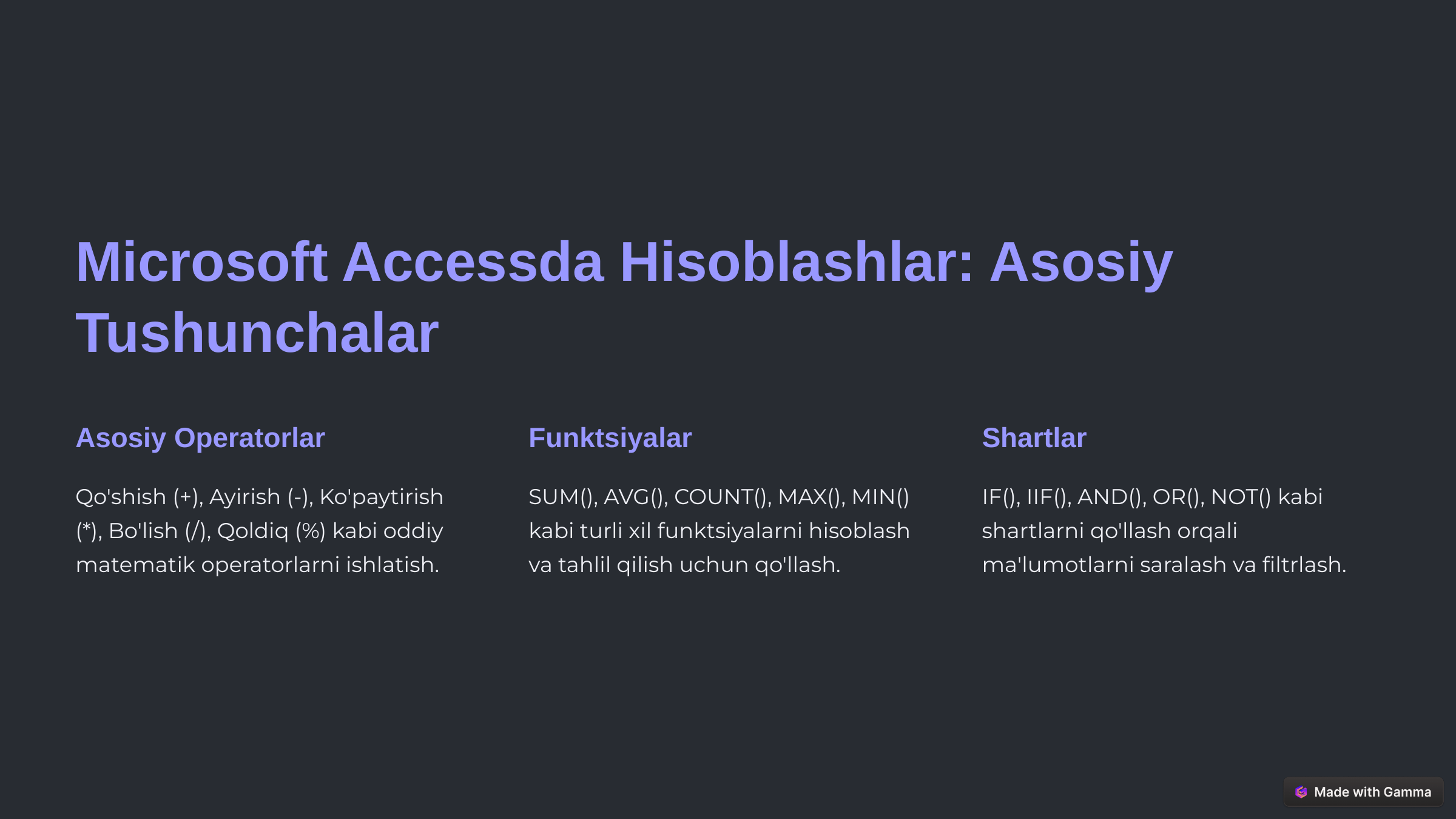

Microsoft Accessda Hisoblashlar: Asosiy Tushunchalar
Asosiy Operatorlar
Funktsiyalar
Shartlar
Qo'shish (+), Ayirish (-), Ko'paytirish (*), Bo'lish (/), Qoldiq (%) kabi oddiy matematik operatorlarni ishlatish.
SUM(), AVG(), COUNT(), MAX(), MIN() kabi turli xil funktsiyalarni hisoblash va tahlil qilish uchun qo'llash.
IF(), IIF(), AND(), OR(), NOT() kabi shartlarni qo'llash orqali ma'lumotlarni saralash va filtrlash.